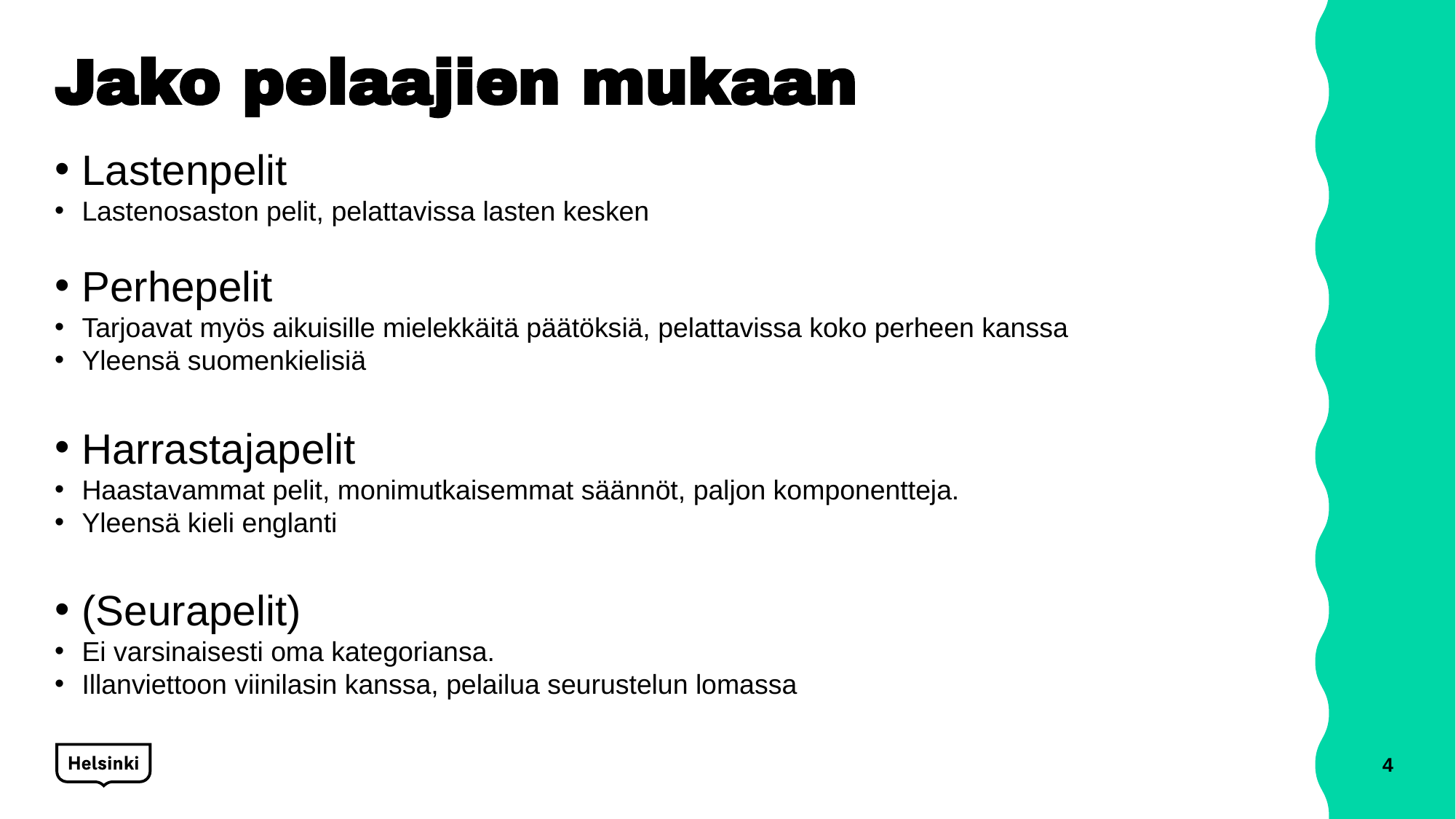

# Jako pelaajien mukaan
Lastenpelit
Lastenosaston pelit, pelattavissa lasten kesken

Perhepelit
Tarjoavat myös aikuisille mielekkäitä päätöksiä, pelattavissa koko perheen kanssa
Yleensä suomenkielisiä

Harrastajapelit
Haastavammat pelit, monimutkaisemmat säännöt, paljon komponentteja.
Yleensä kieli englanti

(Seurapelit)
Ei varsinaisesti oma kategoriansa.
Illanviettoon viinilasin kanssa, pelailua seurustelun lomassa
4